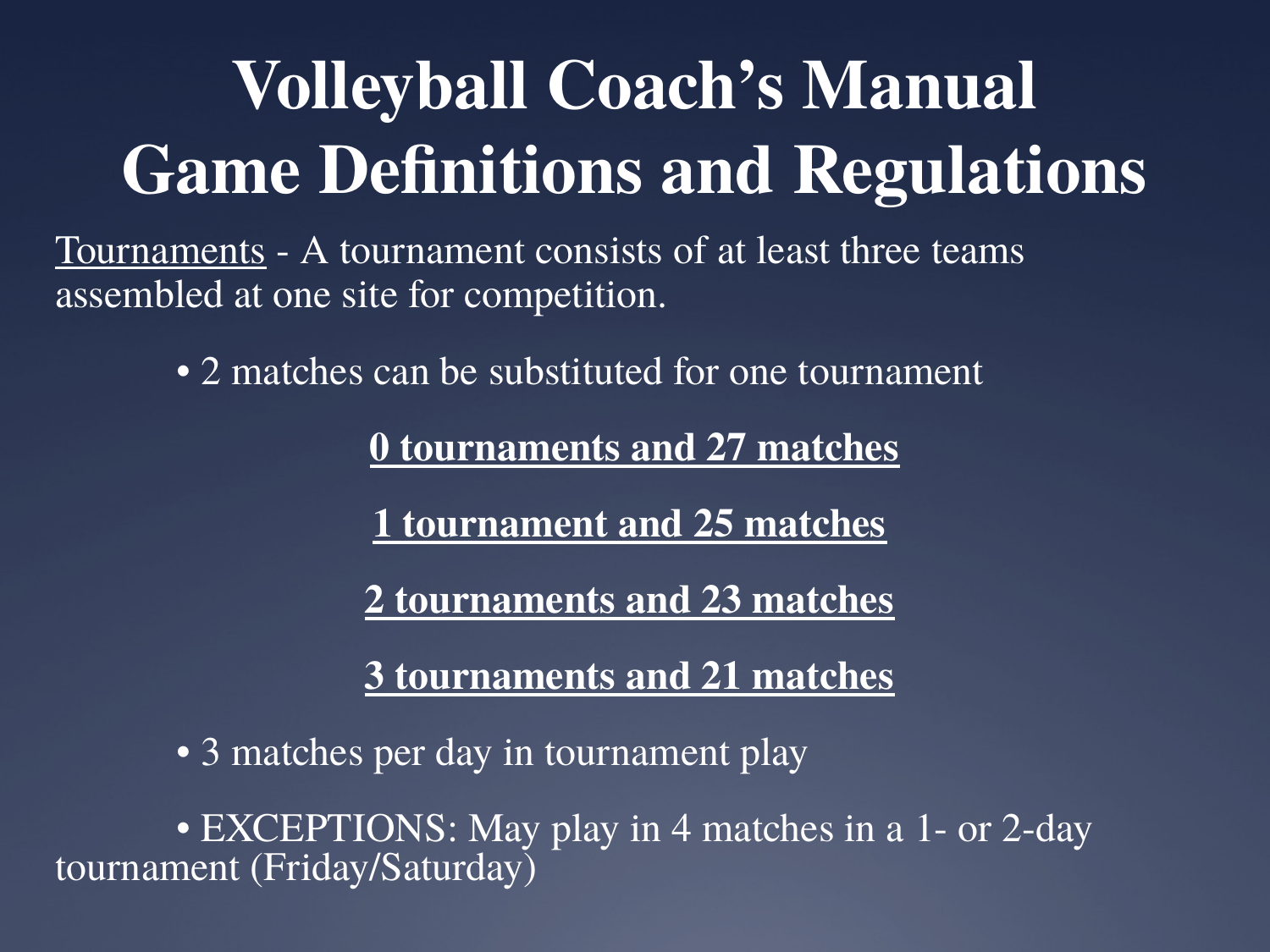

# Volleyball Coach’s Manual Game Definitions and Regulations
Tournaments - A tournament consists of at least three teams assembled at one site for competition.
	• 2 matches can be substituted for one tournament
 0 tournaments and 27 matches
1 tournament and 25 matches
2 tournaments and 23 matches
3 tournaments and 21 matches
	• 3 matches per day in tournament play
	• EXCEPTIONS: May play in 4 matches in a 1- or 2-day 	tournament (Friday/Saturday)